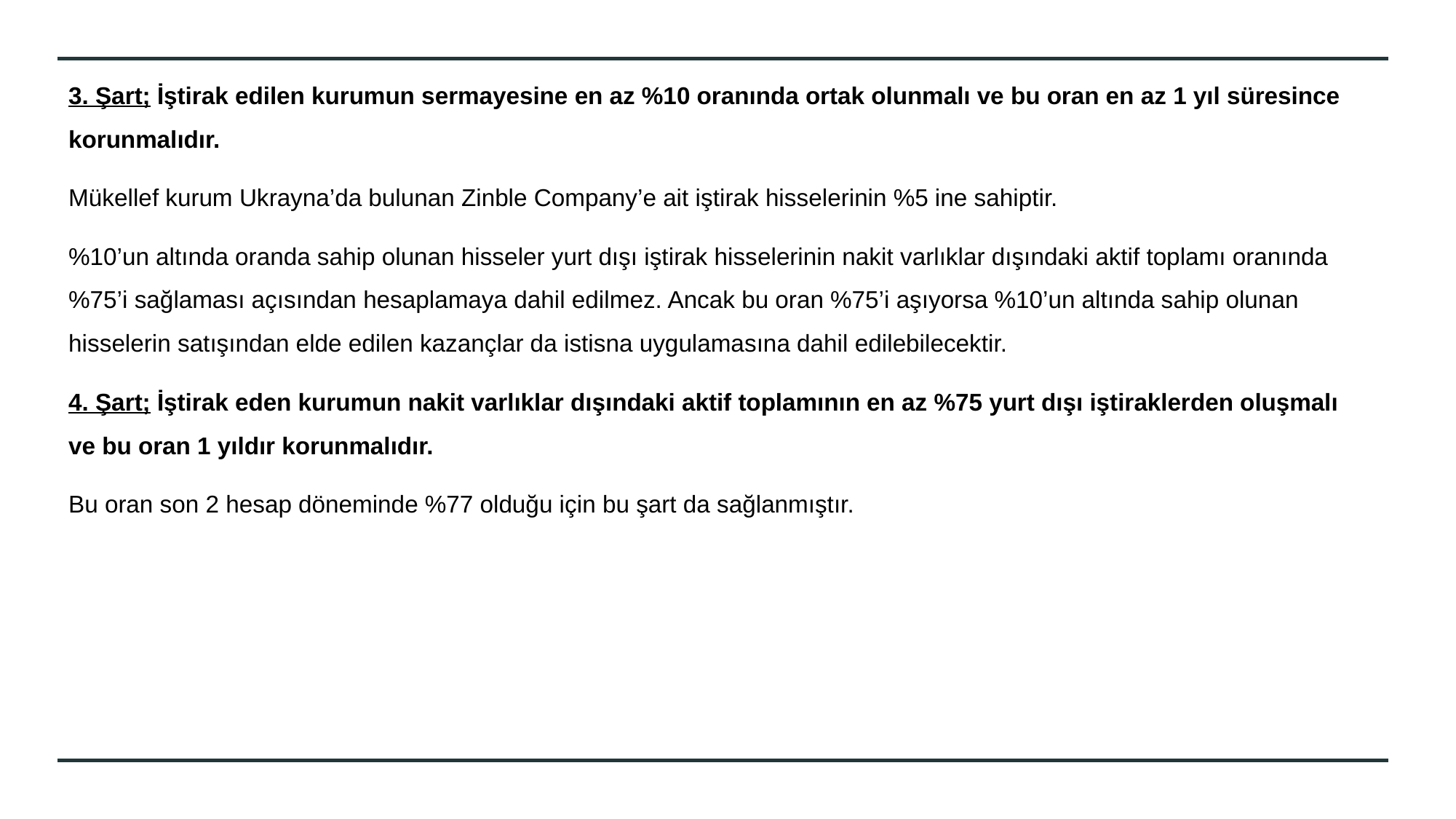

3. Şart; İştirak edilen kurumun sermayesine en az %10 oranında ortak olunmalı ve bu oran en az 1 yıl süresince korunmalıdır.
Mükellef kurum Ukrayna’da bulunan Zinble Company’e ait iştirak hisselerinin %5 ine sahiptir.
%10’un altında oranda sahip olunan hisseler yurt dışı iştirak hisselerinin nakit varlıklar dışındaki aktif toplamı oranında %75’i sağlaması açısından hesaplamaya dahil edilmez. Ancak bu oran %75’i aşıyorsa %10’un altında sahip olunan hisselerin satışından elde edilen kazançlar da istisna uygulamasına dahil edilebilecektir.
4. Şart; İştirak eden kurumun nakit varlıklar dışındaki aktif toplamının en az %75 yurt dışı iştiraklerden oluşmalı ve bu oran 1 yıldır korunmalıdır.
Bu oran son 2 hesap döneminde %77 olduğu için bu şart da sağlanmıştır.